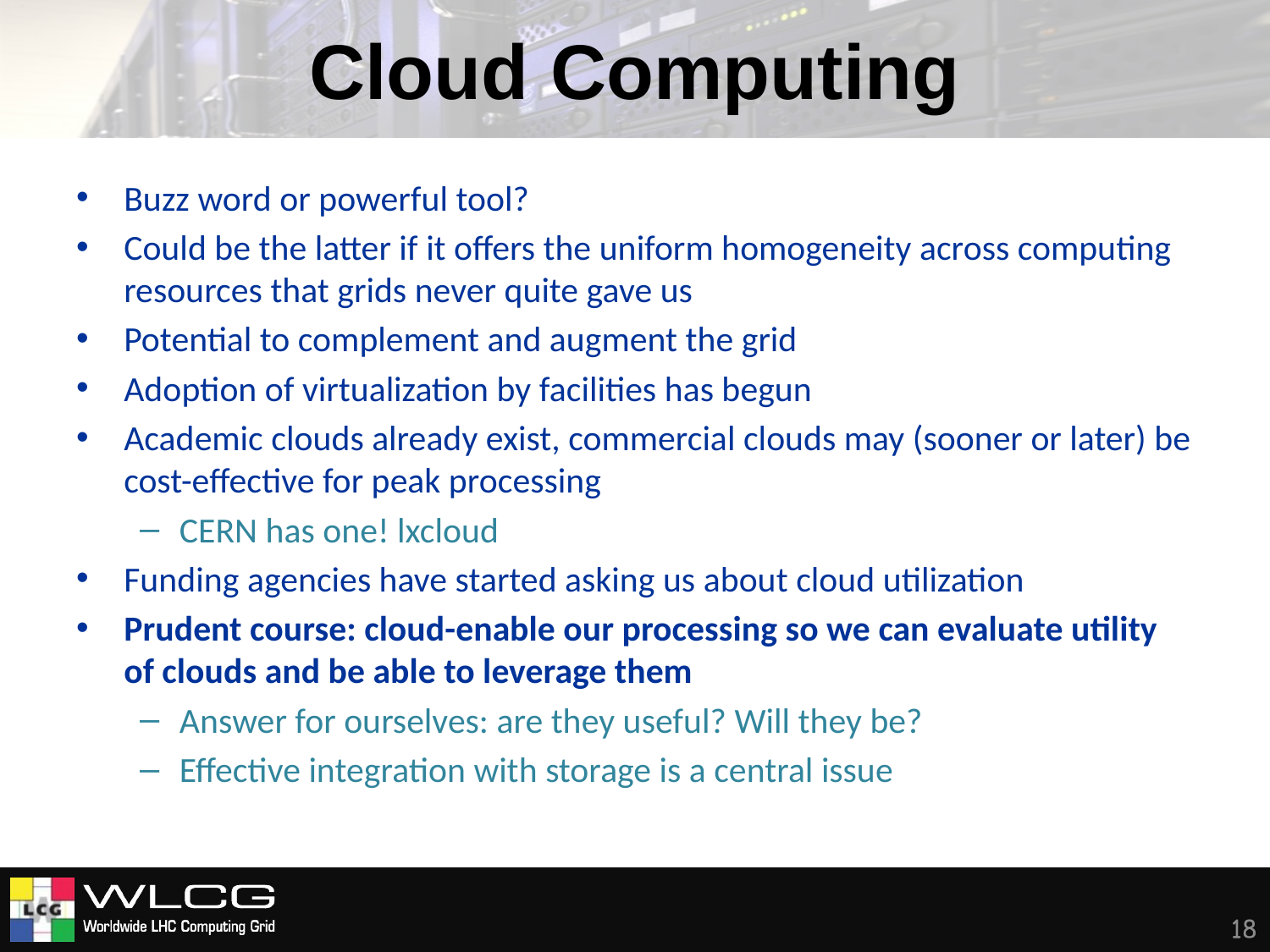

# Cloud Computing
Buzz word or powerful tool?
Could be the latter if it offers the uniform homogeneity across computing resources that grids never quite gave us
Potential to complement and augment the grid
Adoption of virtualization by facilities has begun
Academic clouds already exist, commercial clouds may (sooner or later) be cost-effective for peak processing
CERN has one! lxcloud
Funding agencies have started asking us about cloud utilization
Prudent course: cloud-enable our processing so we can evaluate utility of clouds and be able to leverage them
Answer for ourselves: are they useful? Will they be?
Effective integration with storage is a central issue
18